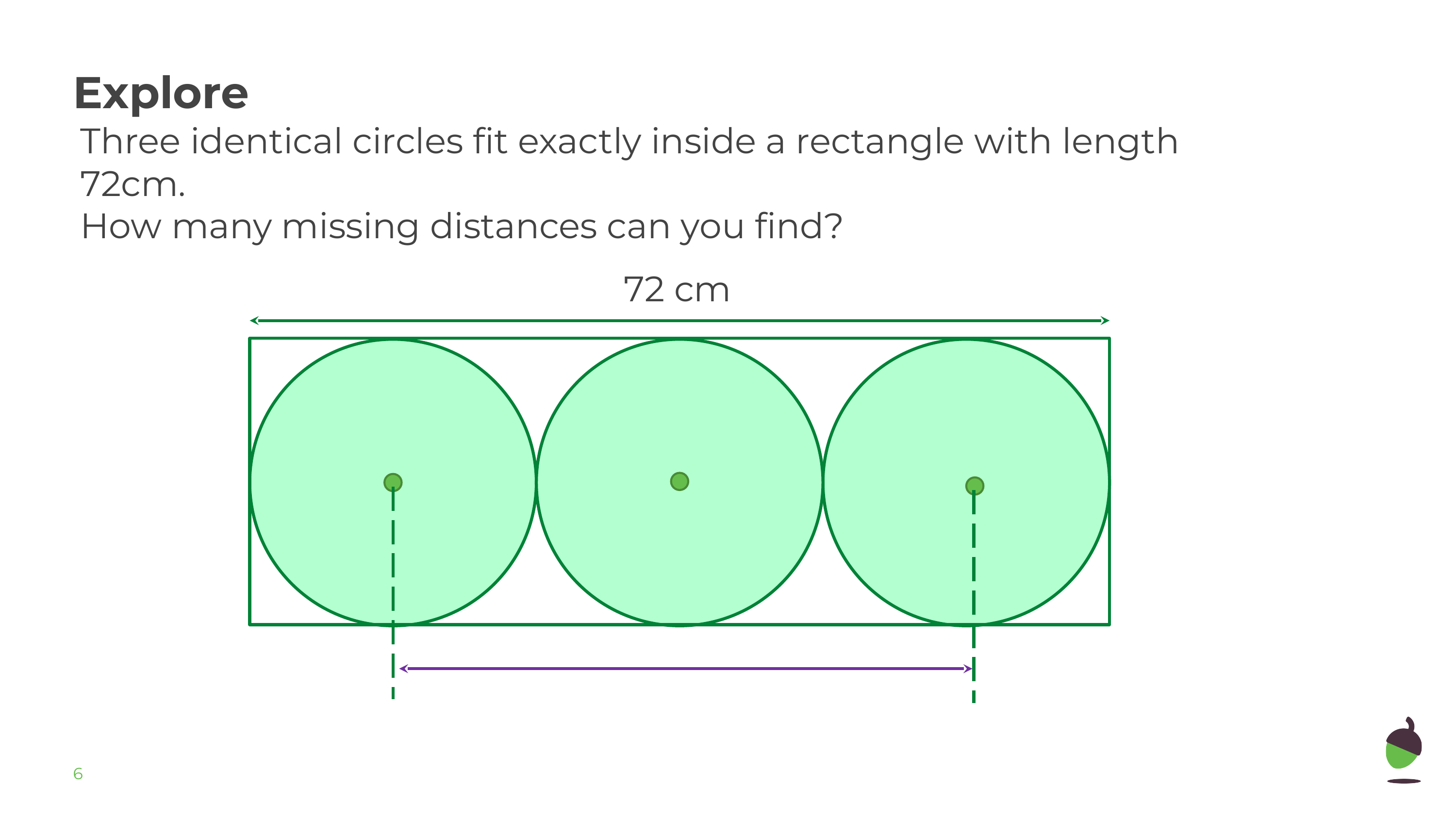

# Explore
Three identical circles fit exactly inside a rectangle with length 72cm.
How many missing distances can you find?
72 cm

6